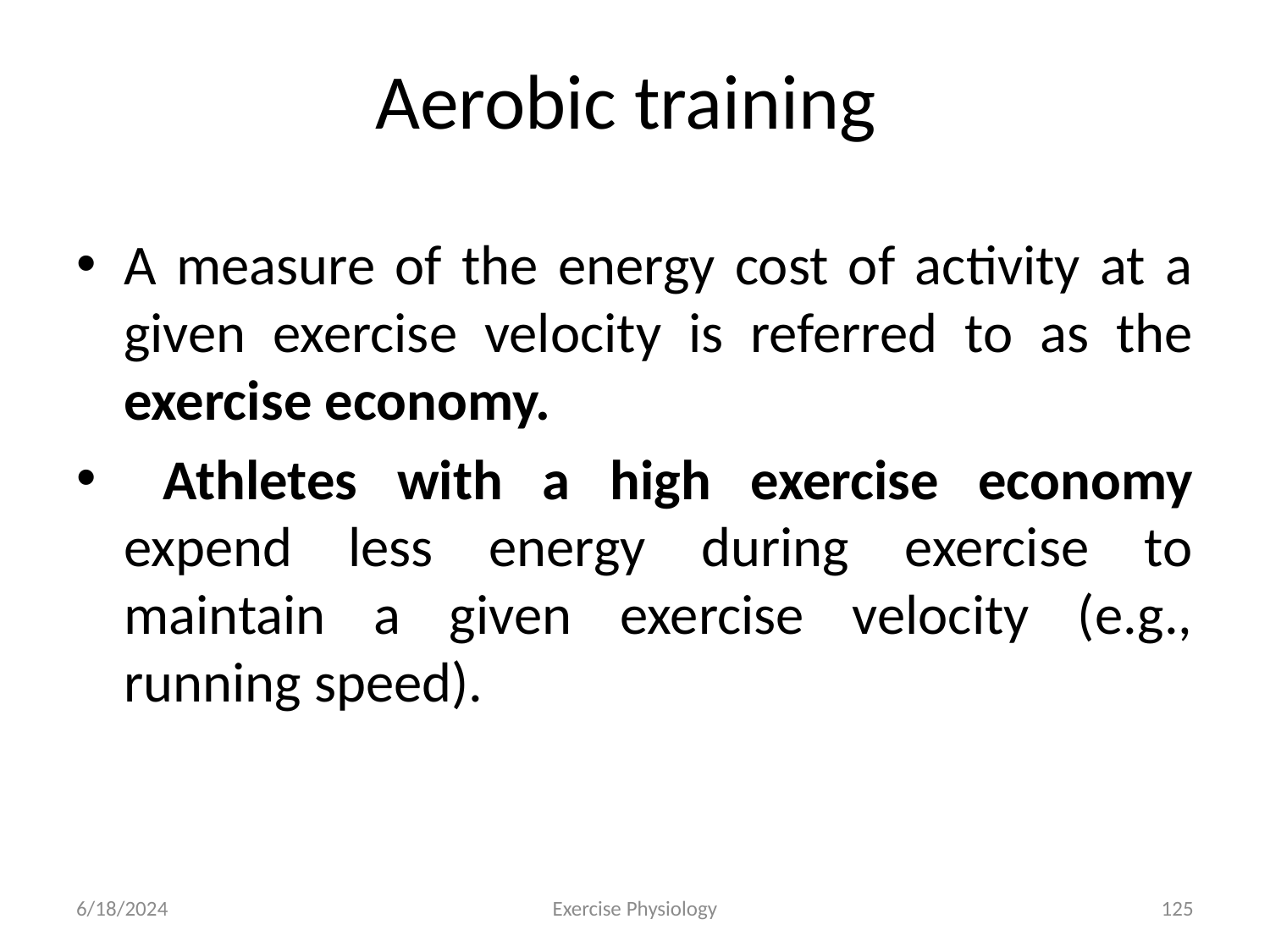

# Aerobic training
A measure of the energy cost of activity at a given exercise velocity is referred to as the exercise economy.
 Athletes with a high exercise economy expend less energy during exercise to maintain a given exercise velocity (e.g., running speed).
6/18/2024
Exercise Physiology
125